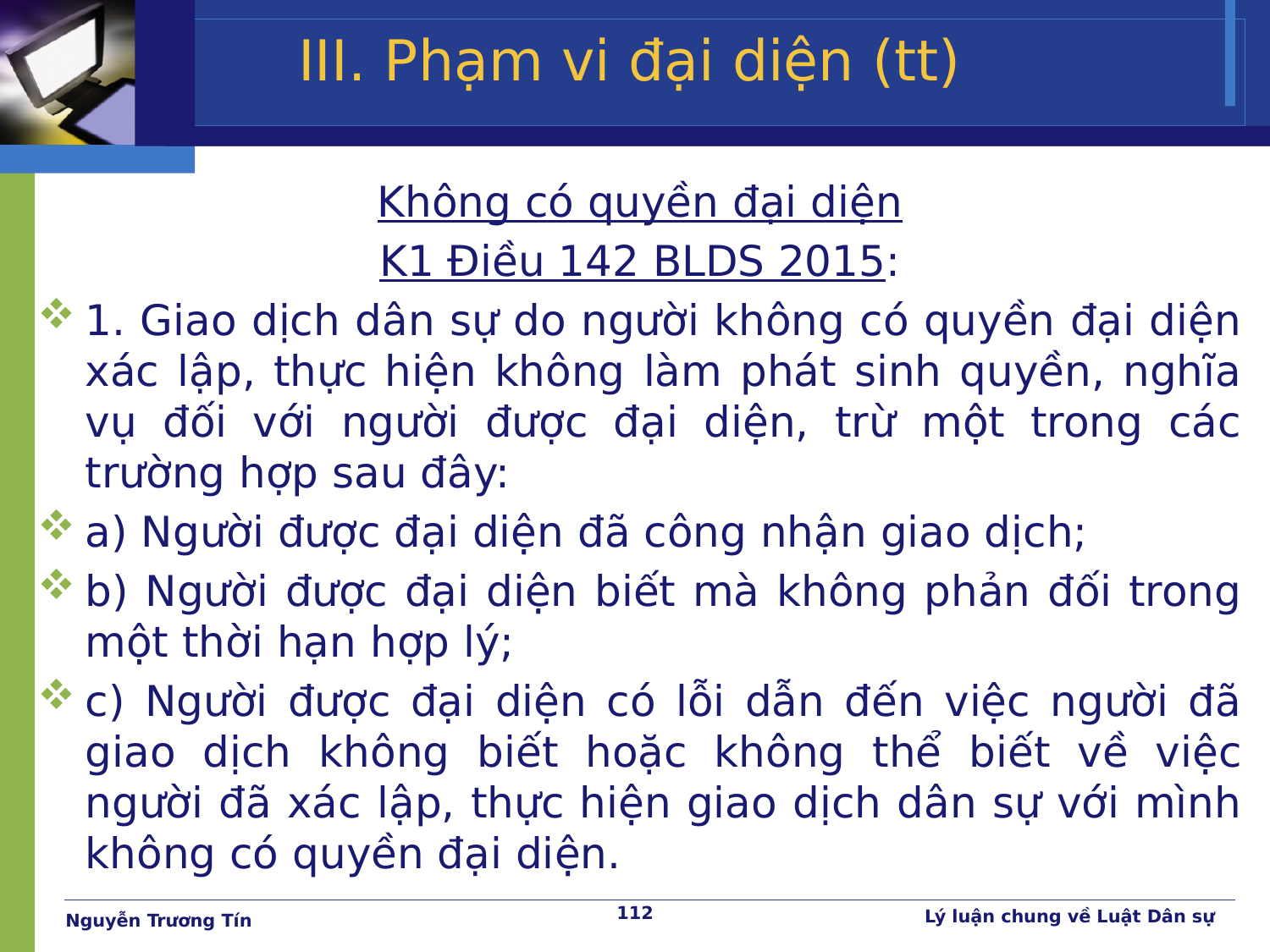

# III. Phạm vi đại diện (tt)
Không có quyền đại diện
K1 Điều 142 BLDS 2015:
1. Giao dịch dân sự do người không có quyền đại diện xác lập, thực hiện không làm phát sinh quyền, nghĩa vụ đối với người được đại diện, trừ một trong các trường hợp sau đây:
a) Người được đại diện đã công nhận giao dịch;
b) Người được đại diện biết mà không phản đối trong một thời hạn hợp lý;
c) Người được đại diện có lỗi dẫn đến việc người đã giao dịch không biết hoặc không thể biết về việc người đã xác lập, thực hiện giao dịch dân sự với mình không có quyền đại diện.
112
Lý luận chung về Luật Dân sự
Nguyễn Trương Tín